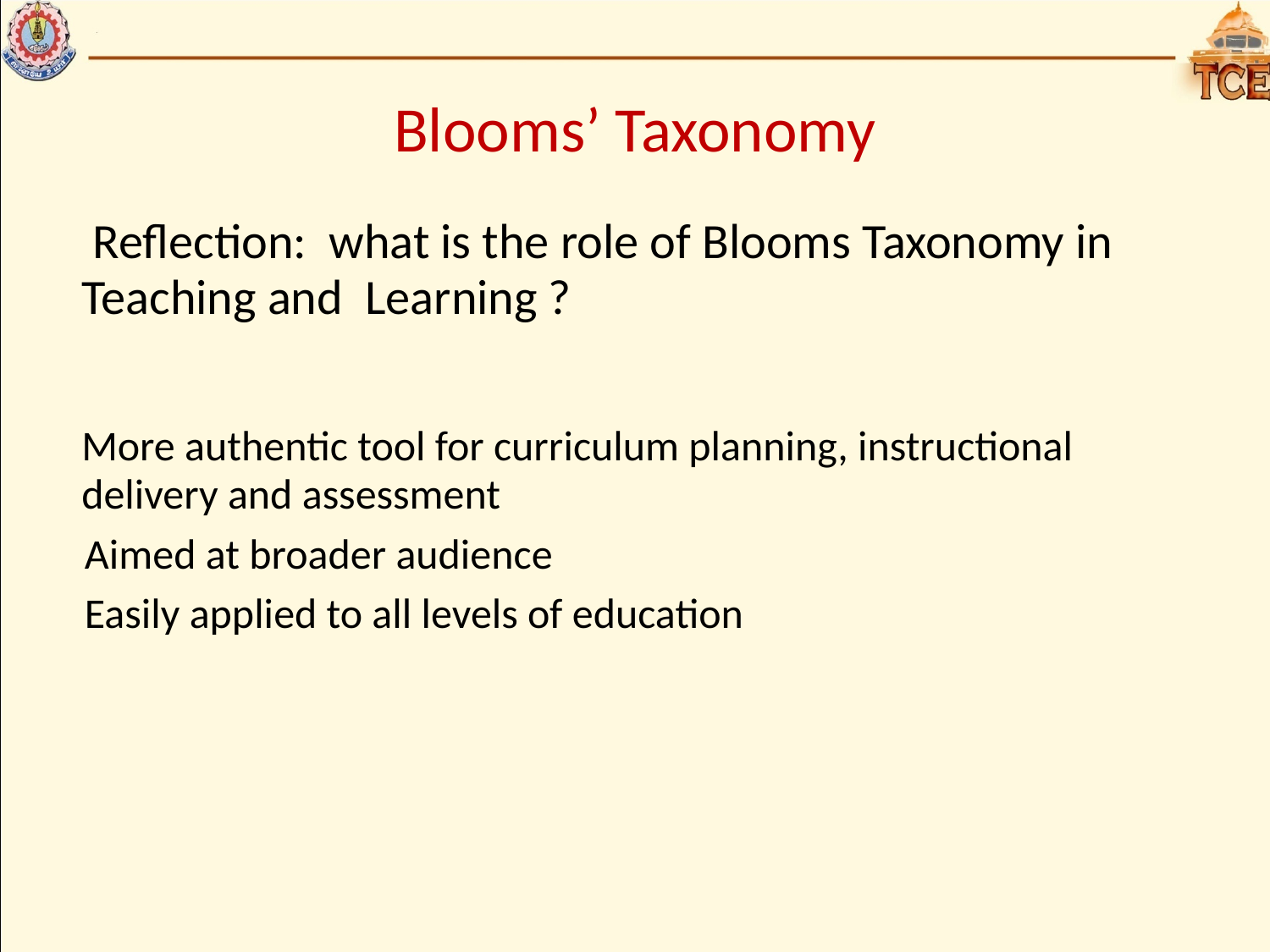

Blooms’ Taxonomy

 Reflection:  what is the role of Blooms Taxonomy in Teaching and  Learning ?

More authentic tool for curriculum planning, instructional delivery and assessment
  Aimed at broader audience
  Easily applied to all levels of education